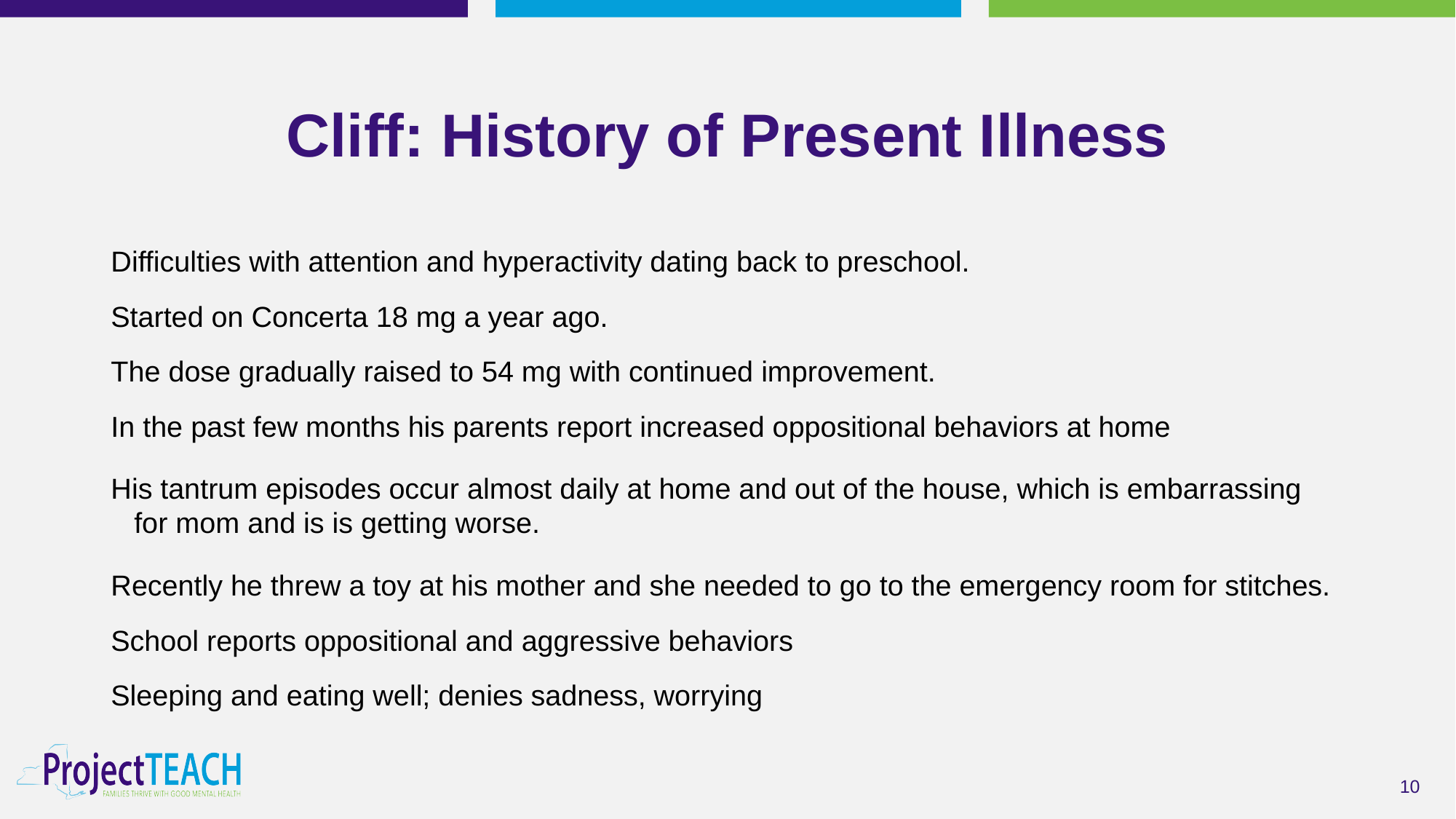

# Cliff: History of Present Illness

Difficulties with attention and hyperactivity dating back to preschool.

Started on Concerta 18 mg a year ago.

The dose gradually raised to 54 mg with continued improvement.

In the past few months his parents report increased oppositional behaviors at home

His tantrum episodes occur almost daily at home and out of the house, which is embarrassing for mom and is is getting worse.

Recently he threw a toy at his mother and she needed to go to the emergency room for stitches.

School reports oppositional and aggressive behaviors

Sleeping and eating well; denies sadness, worrying